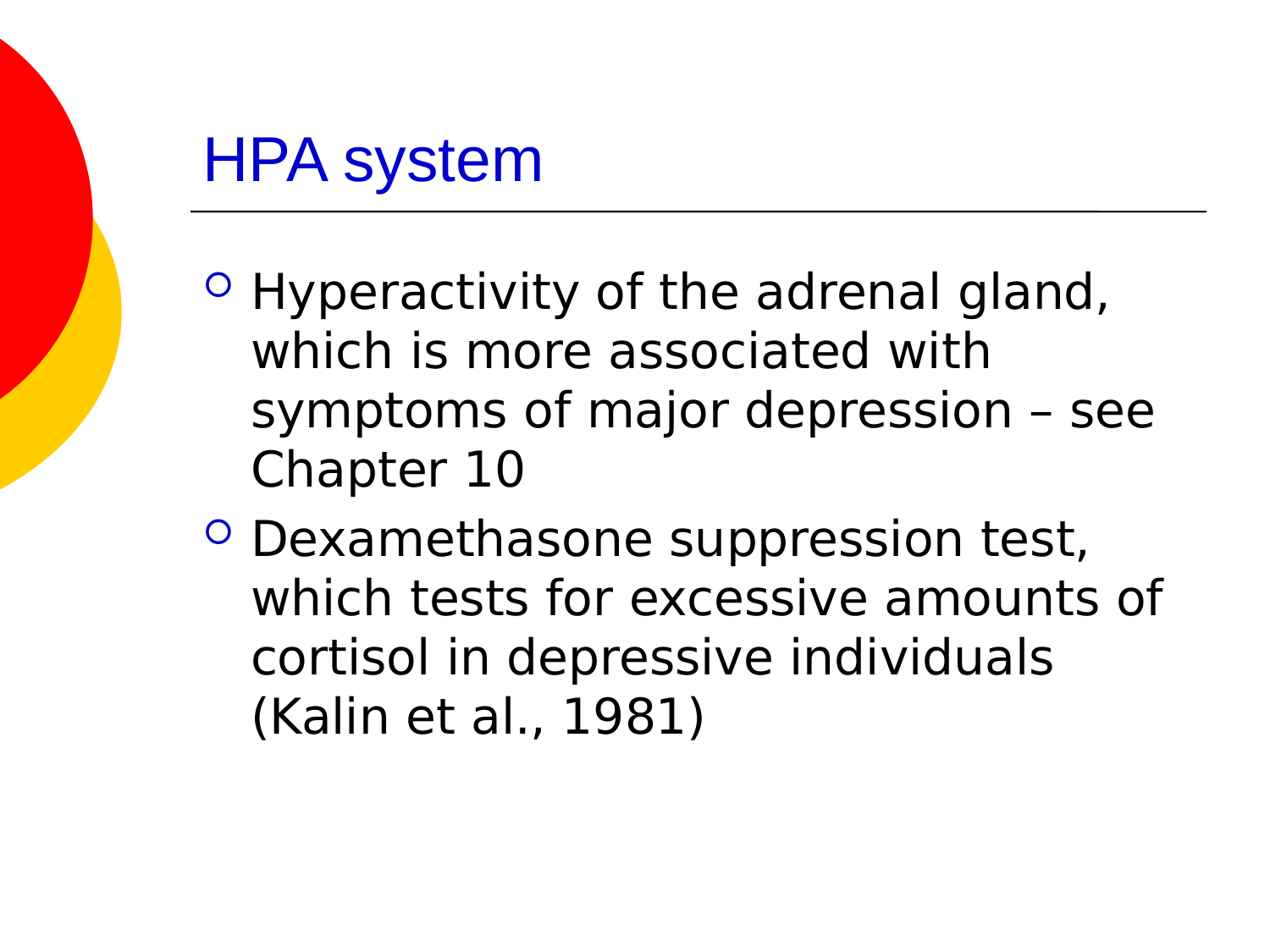

# HPA system
Hyperactivity of the adrenal gland, which is more associated with symptoms of major depression – see Chapter 10
Dexamethasone suppression test, which tests for excessive amounts of cortisol in depressive individuals (Kalin et al., 1981)